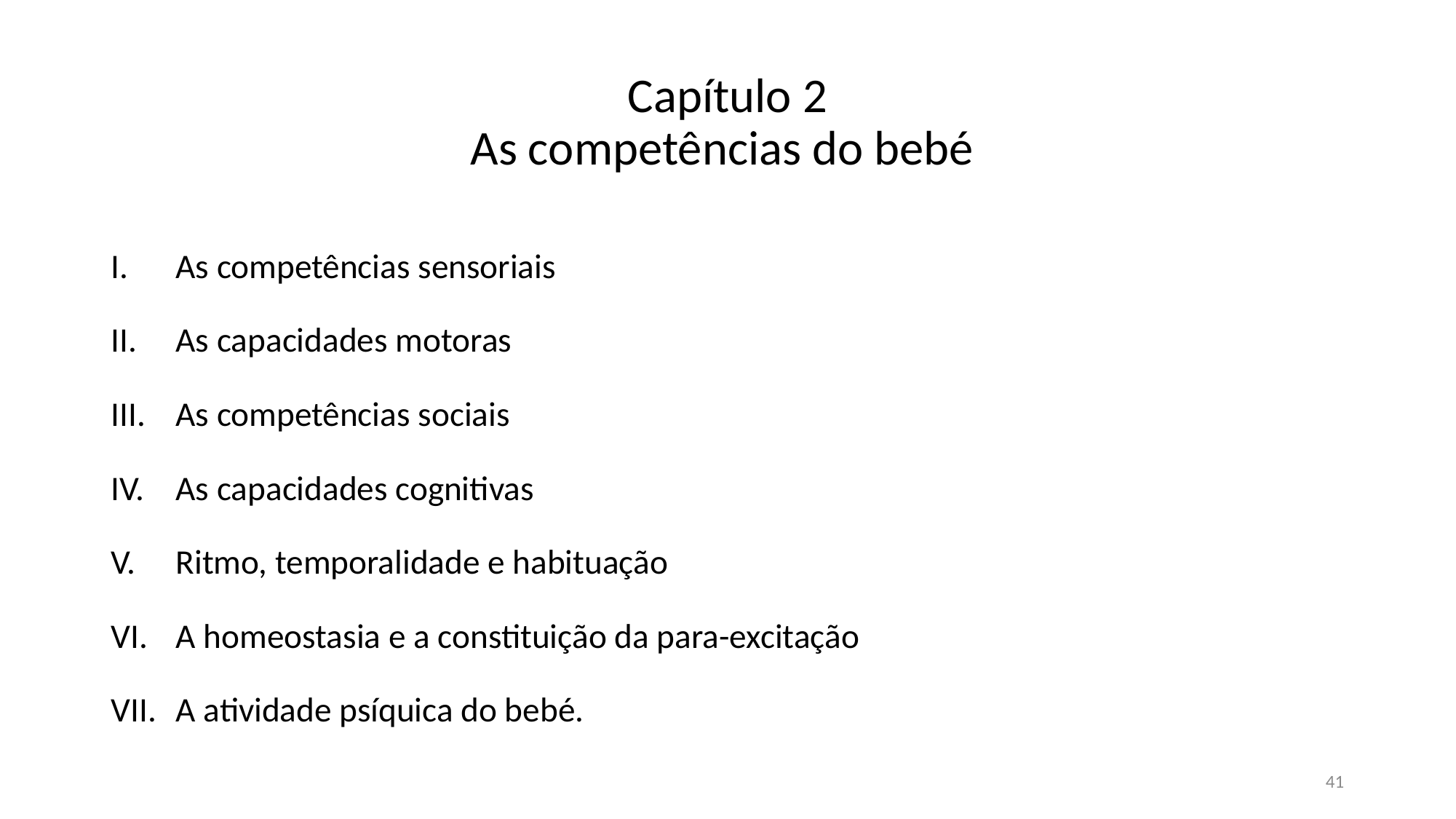

# Capítulo 2 As competências do bebé
As competências sensoriais
As capacidades motoras
As competências sociais
As capacidades cognitivas
Ritmo, temporalidade e habituação
A homeostasia e a constituição da para-excitação
A atividade psíquica do bebé.

41